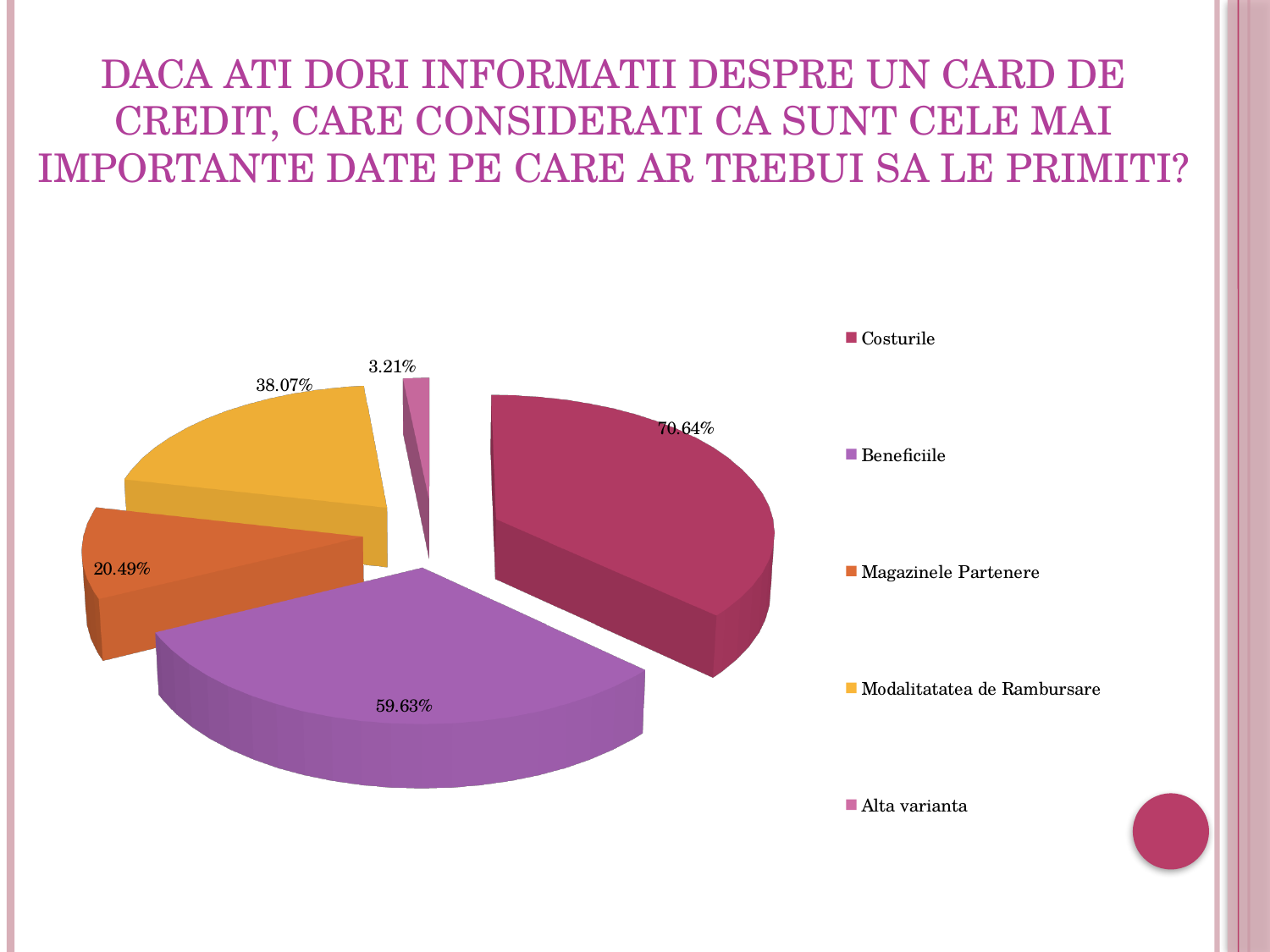

# Daca ati dori informatii despre un card de credit, care considerati ca sunt cele mai importante date pe care ar trebui sa le primiti?

[unsupported chart]